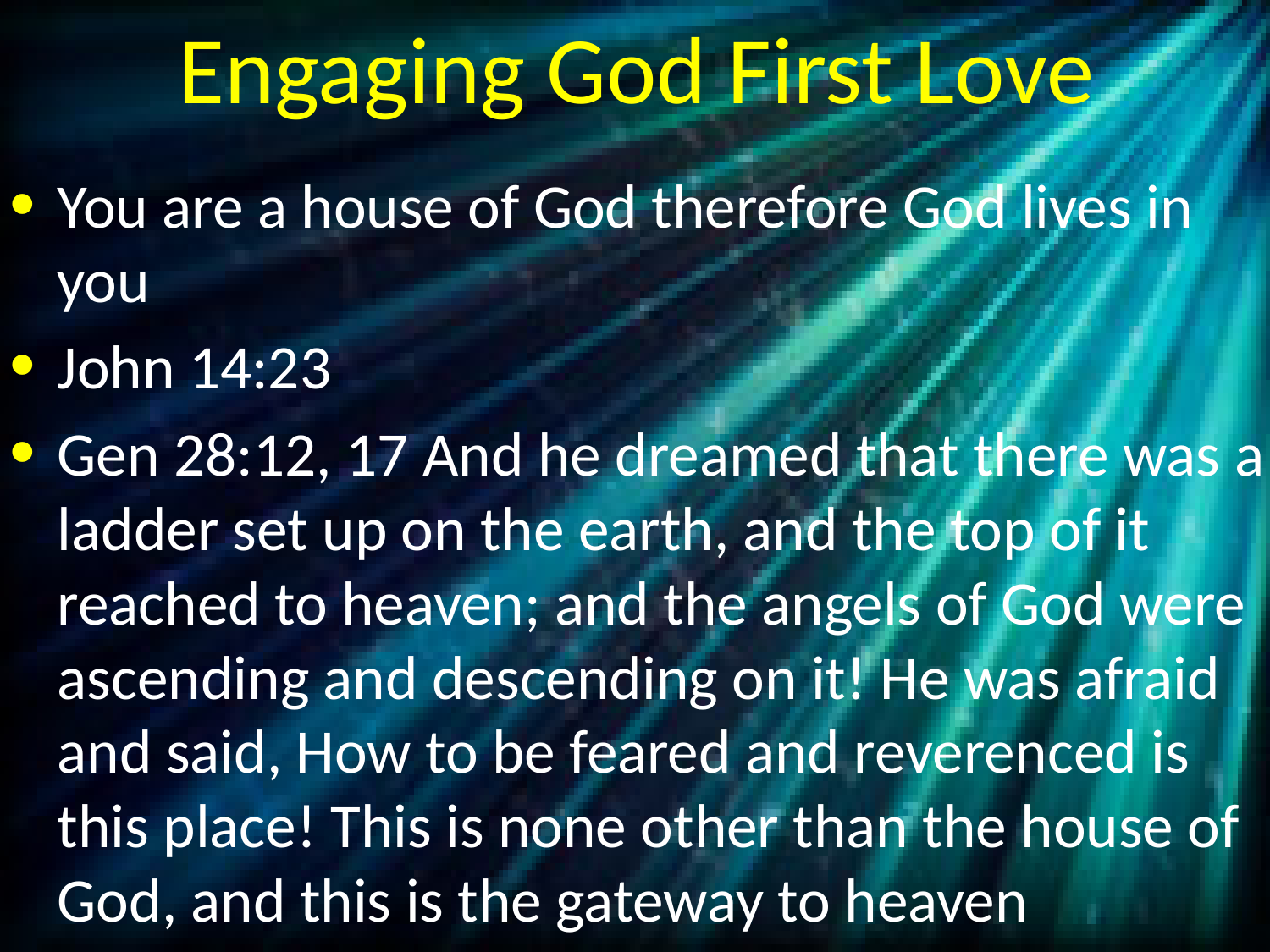

# Engaging God First Love
You are a house of God therefore God lives in you
John 14:23
Gen 28:12, 17 And he dreamed that there was a ladder set up on the earth, and the top of it reached to heaven; and the angels of God were ascending and descending on it! He was afraid and said, How to be feared and reverenced is this place! This is none other than the house of God, and this is the gateway to heaven